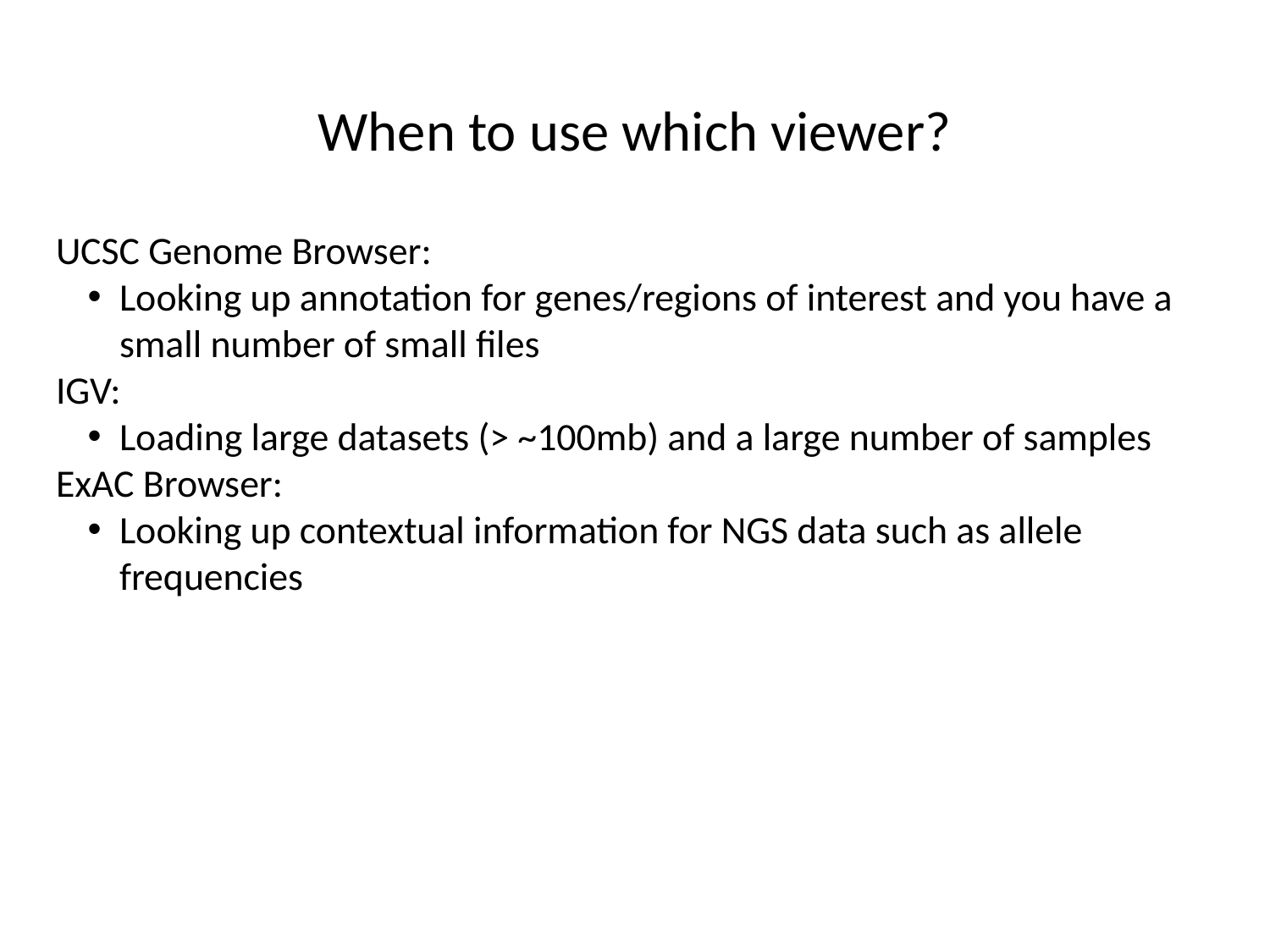

# When to use which viewer?
UCSC Genome Browser:
Looking up annotation for genes/regions of interest and you have a small number of small files
IGV:
Loading large datasets (> ~100mb) and a large number of samples
ExAC Browser:
Looking up contextual information for NGS data such as allele frequencies